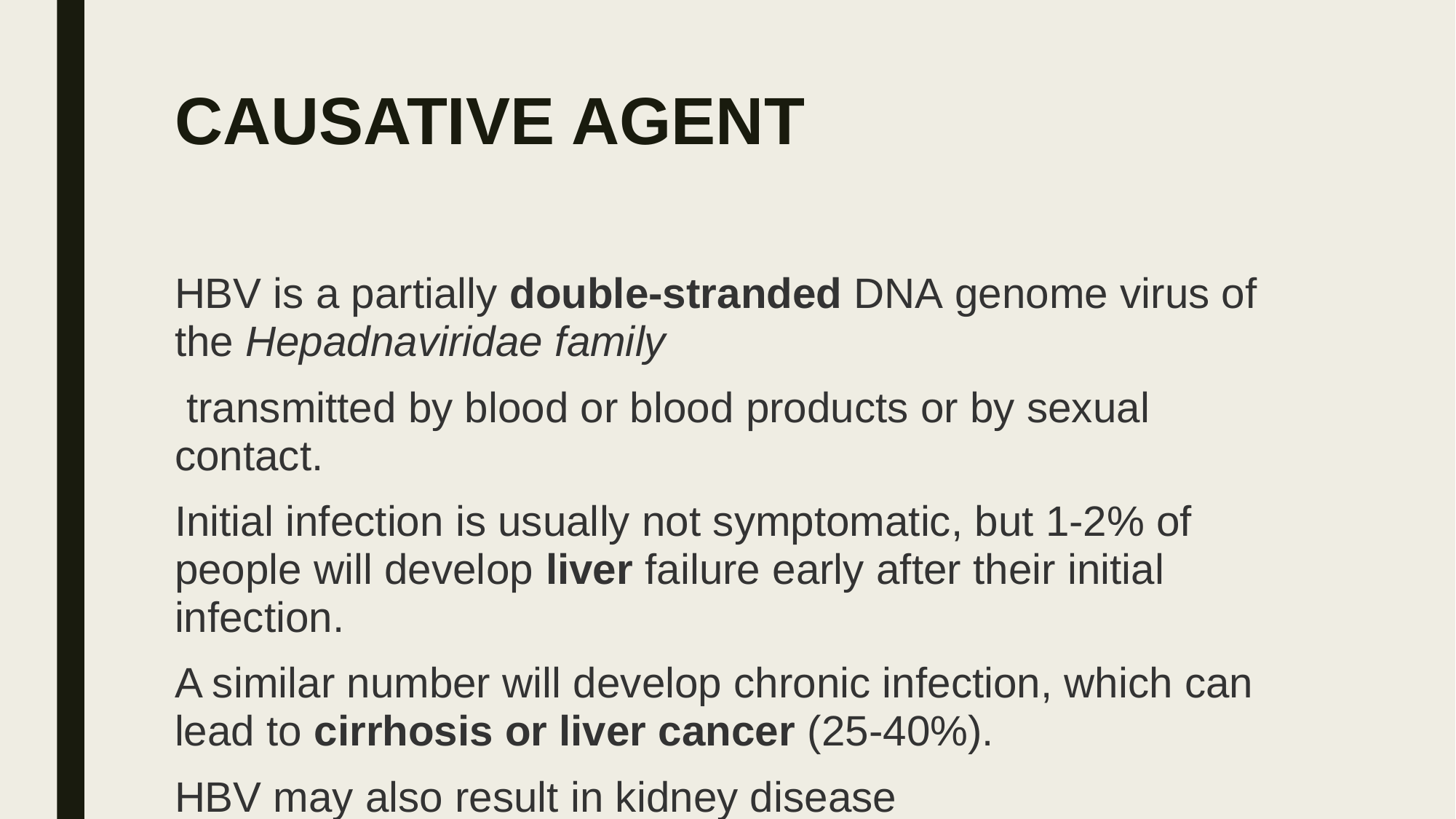

# CAUSATIVE AGENT

HBV is a partially double-stranded DNA genome virus of the Hepadnaviridae family
 transmitted by blood or blood products or by sexual contact.
Initial infection is usually not symptomatic, but 1-2% of people will develop liver failure early after their initial infection.
A similar number will develop chronic infection, which can lead to cirrhosis or liver cancer (25-40%).
HBV may also result in kidney disease (glomerulonephritis